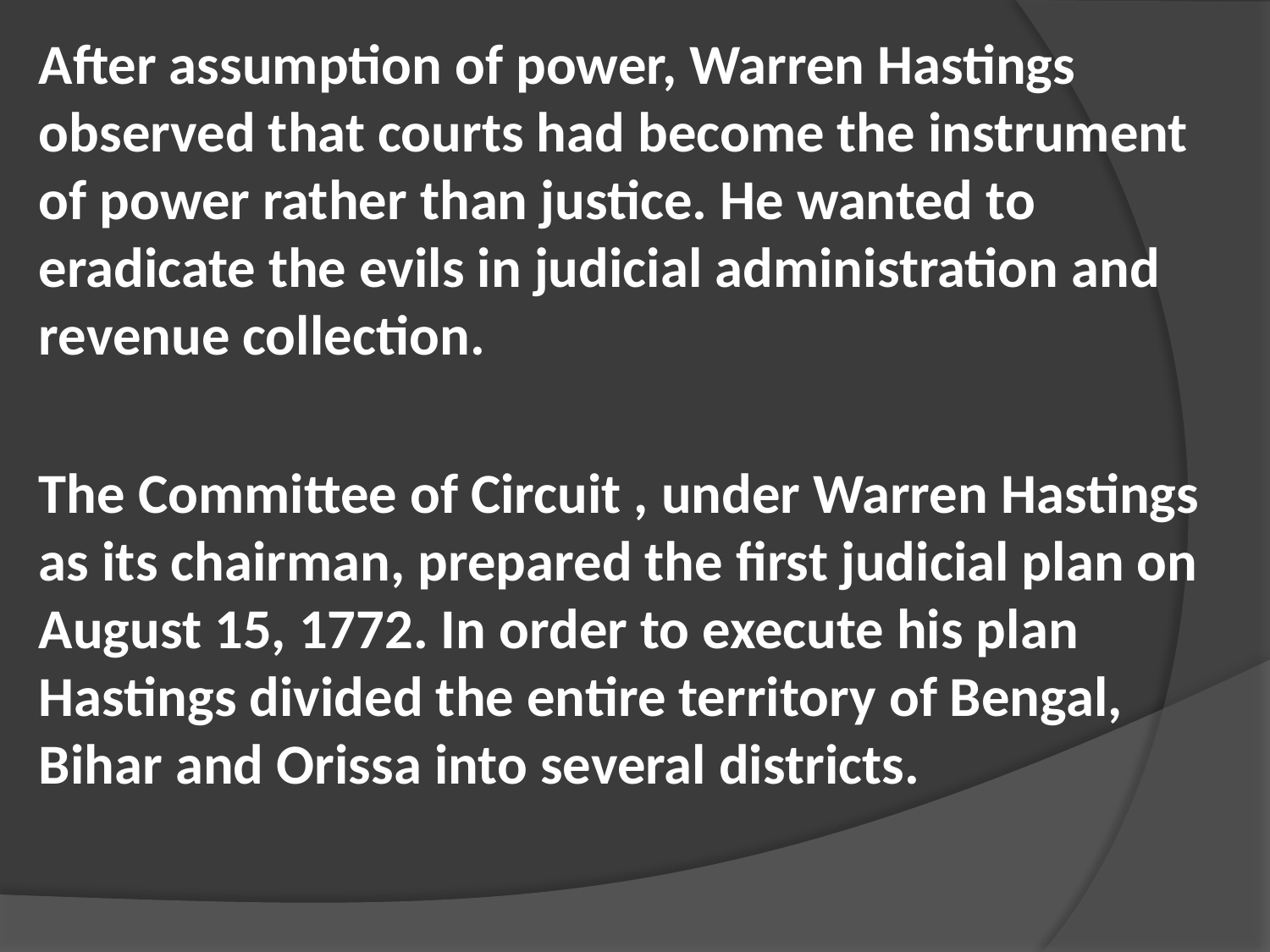

After assumption of power, Warren Hastings observed that courts had become the instrument of power rather than justice. He wanted to eradicate the evils in judicial administration and revenue collection.

The Committee of Circuit , under Warren Hastings as its chairman, prepared the first judicial plan on August 15, 1772. In order to execute his plan Hastings divided the entire territory of Bengal, Bihar and Orissa into several districts.